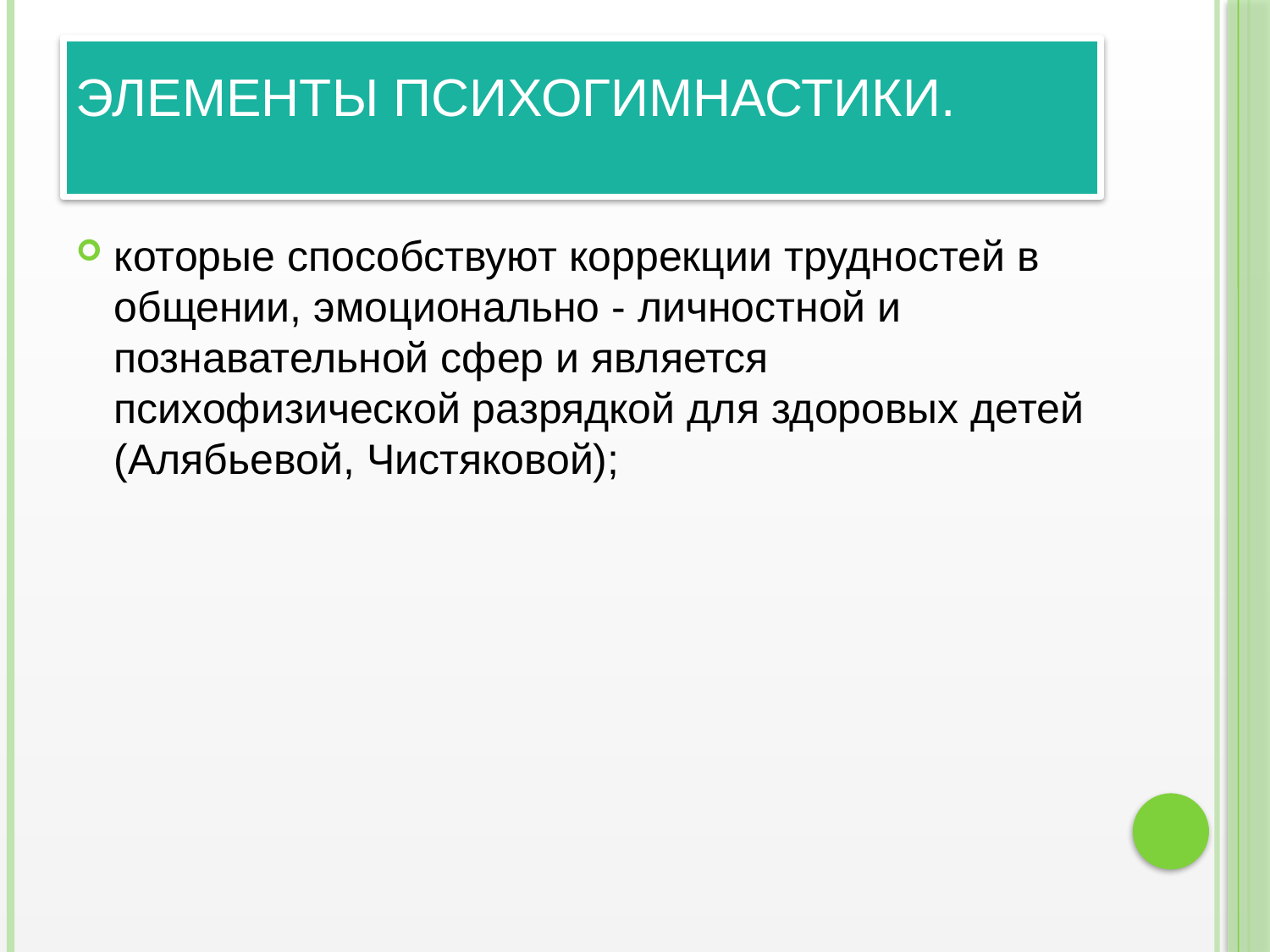

# Элементы психогимнастики.
которые способствуют коррекции трудностей в
общении, эмоционально - личностной и познавательной сфер и является
психофизической разрядкой для здоровых детей (Алябьевой, Чистяковой);